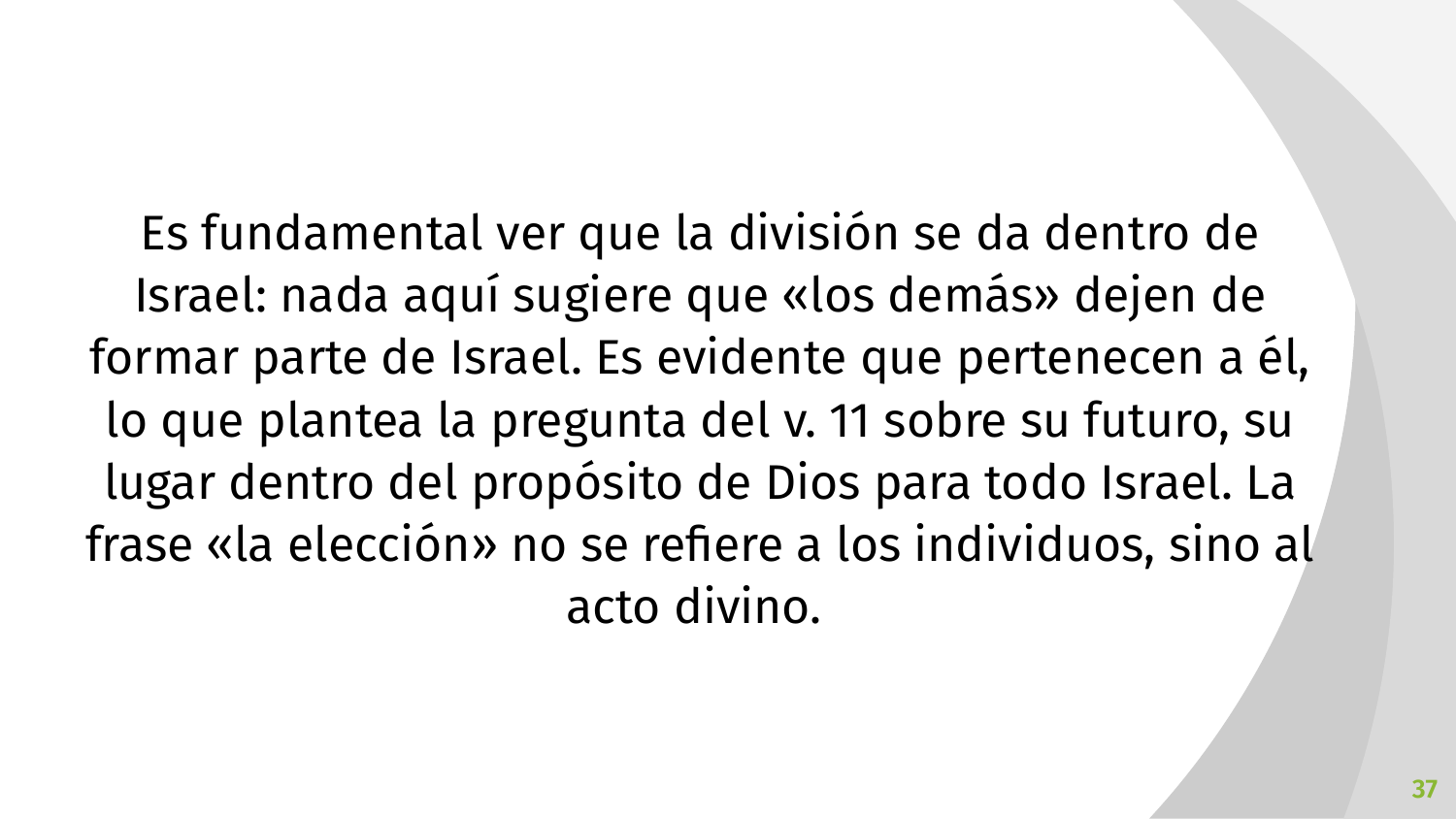

Es fundamental ver que la división se da dentro de Israel: nada aquí sugiere que «los demás» dejen de formar parte de Israel. Es evidente que pertenecen a él, lo que plantea la pregunta del v. 11 sobre su futuro, su lugar dentro del propósito de Dios para todo Israel. La frase «la elección» no se refiere a los individuos, sino al acto divino.
37